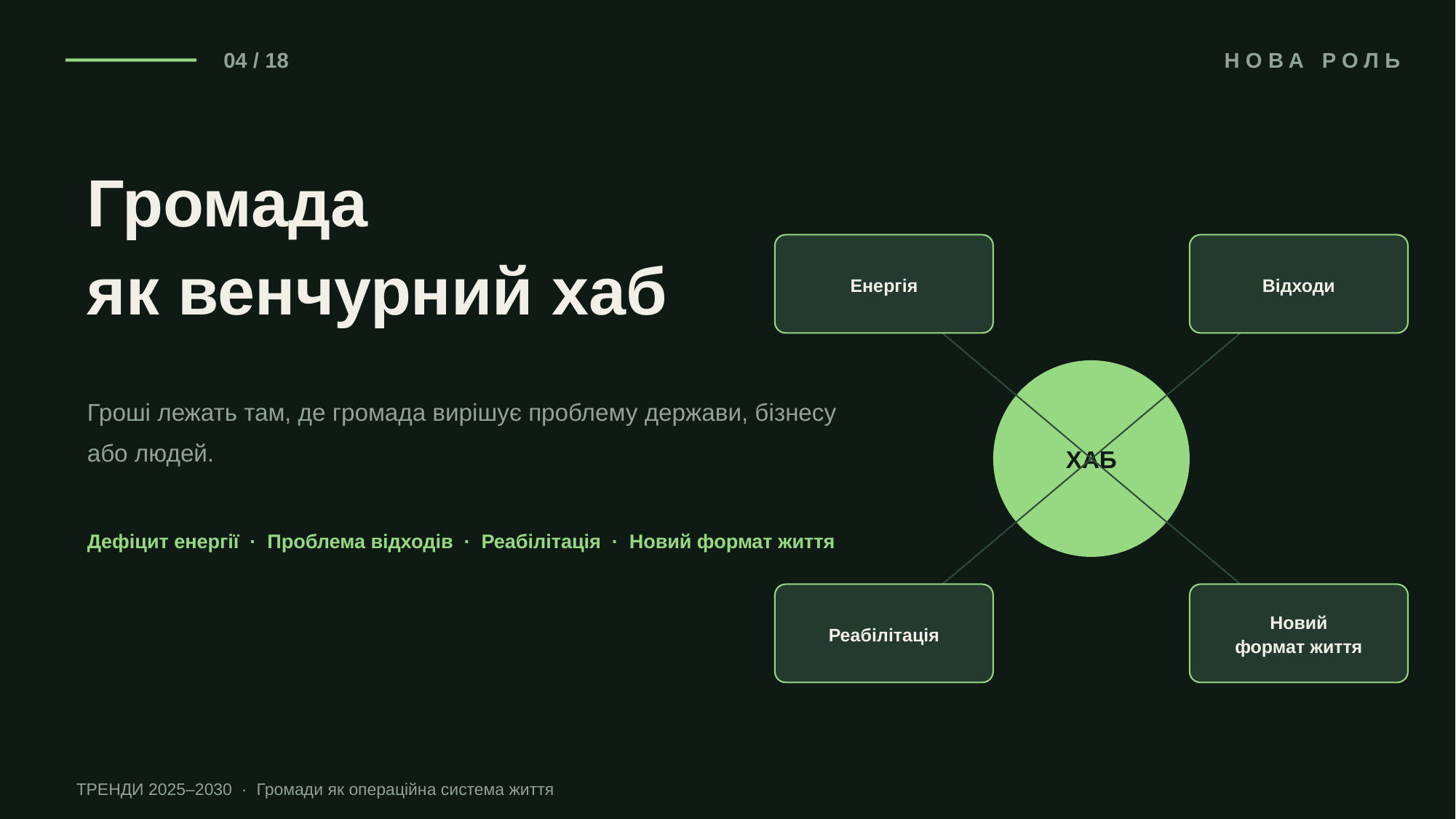

04 / 18
НОВА РОЛЬ

Громада
як венчурний хаб

Енергія

Відходи

Гроші лежать там, де громада вирішує проблему держави, бізнесу або людей.
ХАБ

Дефіцит енергії  ·  Проблема відходів  ·  Реабілітація  ·  Новий формат життя

Реабілітація

Новий
формат життя
ТРЕНДИ 2025–2030  ·  Громади як операційна система життя